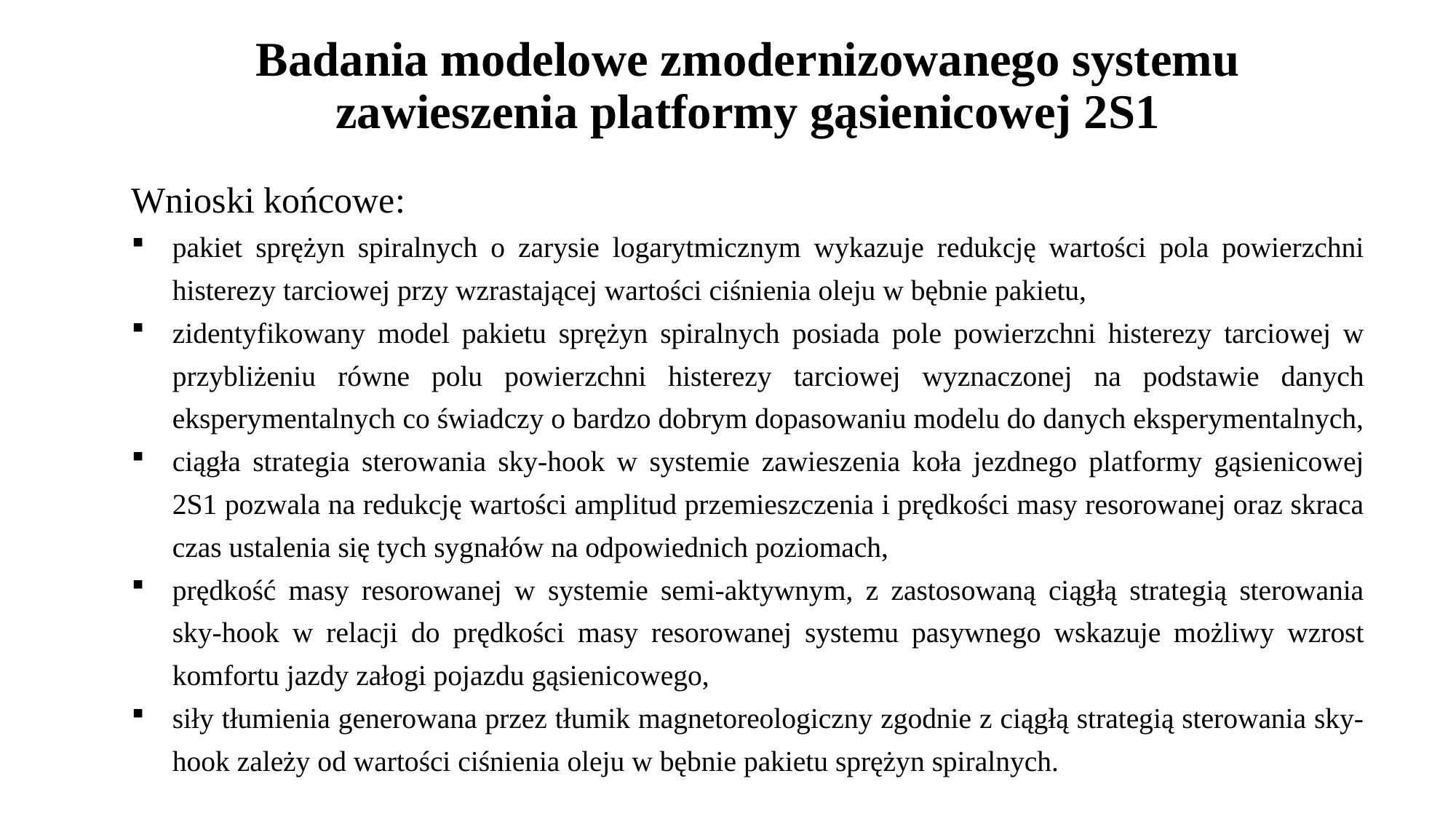

Badania modelowe zmodernizowanego systemu zawieszenia platformy gąsienicowej 2S1
Wnioski końcowe:
pakiet sprężyn spiralnych o zarysie logarytmicznym wykazuje redukcję wartości pola powierzchni histerezy tarciowej przy wzrastającej wartości ciśnienia oleju w bębnie pakietu,
zidentyfikowany model pakietu sprężyn spiralnych posiada pole powierzchni histerezy tarciowej w przybliżeniu równe polu powierzchni histerezy tarciowej wyznaczonej na podstawie danych eksperymentalnych co świadczy o bardzo dobrym dopasowaniu modelu do danych eksperymentalnych,
ciągła strategia sterowania sky-hook w systemie zawieszenia koła jezdnego platformy gąsienicowej 2S1 pozwala na redukcję wartości amplitud przemieszczenia i prędkości masy resorowanej oraz skraca czas ustalenia się tych sygnałów na odpowiednich poziomach,
prędkość masy resorowanej w systemie semi-aktywnym, z zastosowaną ciągłą strategią sterowania sky-hook w relacji do prędkości masy resorowanej systemu pasywnego wskazuje możliwy wzrost komfortu jazdy załogi pojazdu gąsienicowego,
siły tłumienia generowana przez tłumik magnetoreologiczny zgodnie z ciągłą strategią sterowania sky-hook zależy od wartości ciśnienia oleju w bębnie pakietu sprężyn spiralnych.